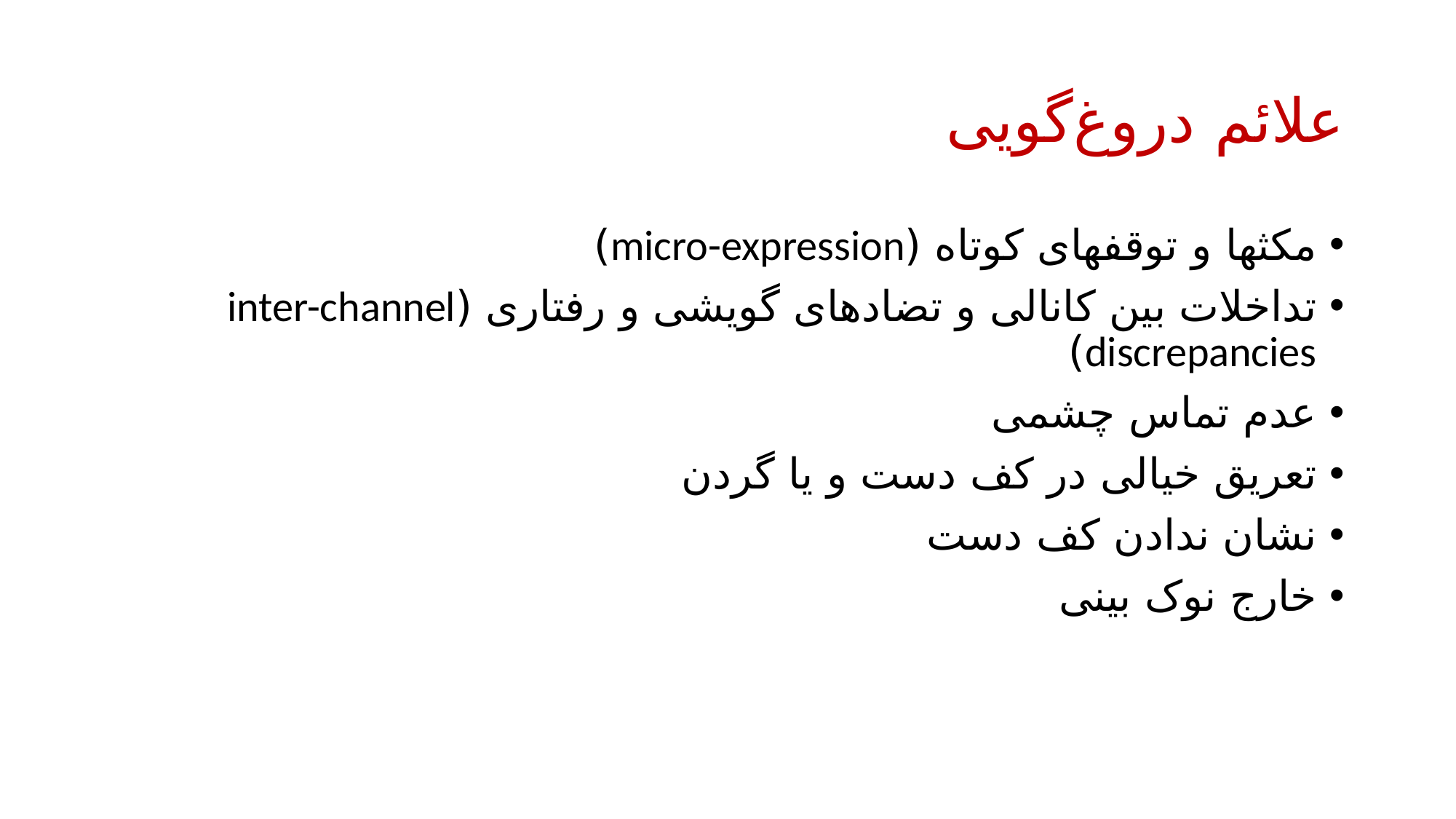

# علائم دروغ‌گویی
مکثها و توقفهای کوتاه (micro-expression)
تداخلات بین کانالی و تضادهای گویشی و رفتاری (inter-channel discrepancies)
عدم تماس چشمی
تعریق خیالی در کف دست و یا گردن
نشان ندادن کف دست
خارج نوک بینی